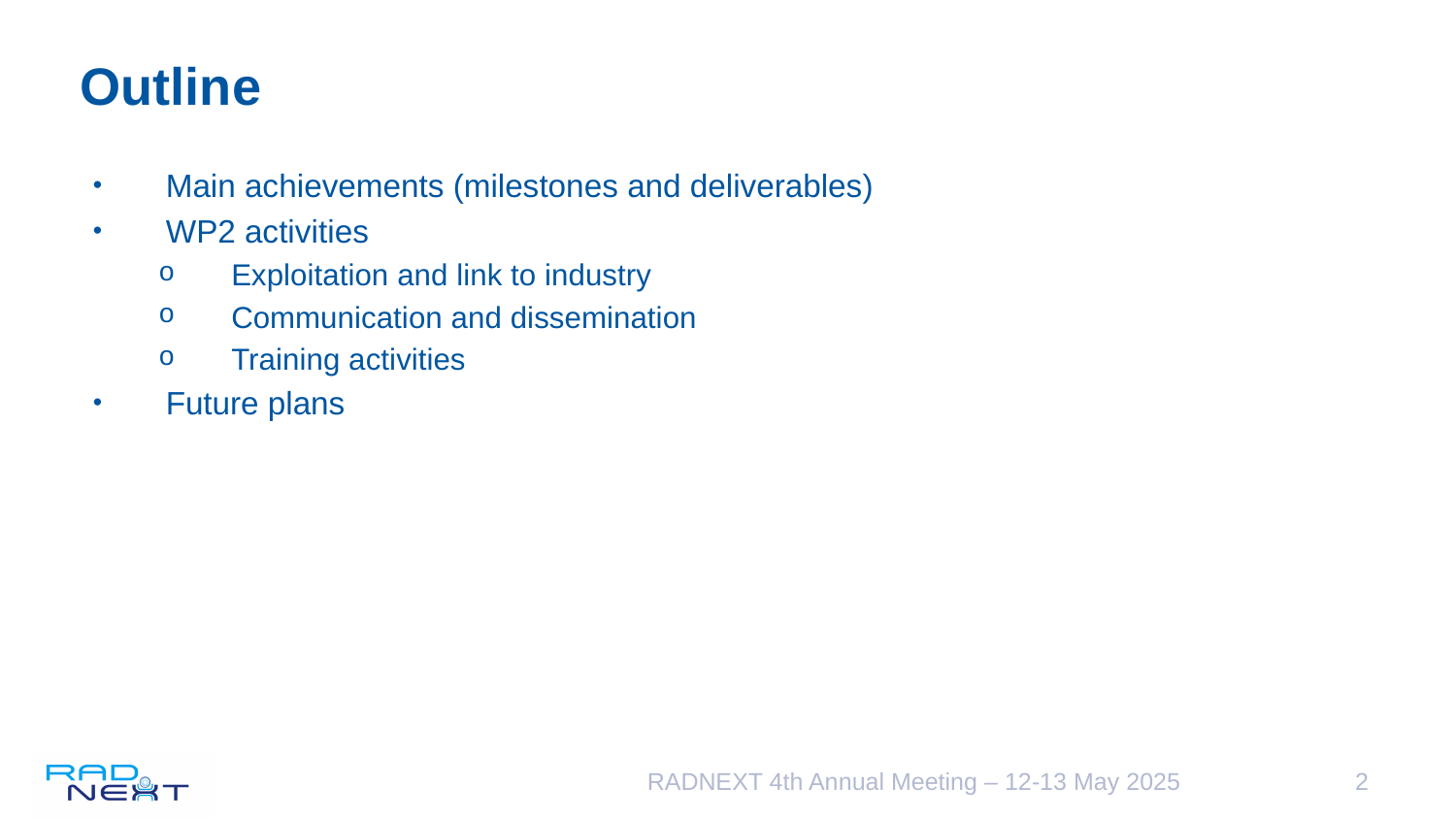

# Outline
Main achievements (milestones and deliverables)
WP2 activities
Exploitation and link to industry
Communication and dissemination
Training activities
Future plans
RADNEXT 4th Annual Meeting – 12-13 May 2025
2